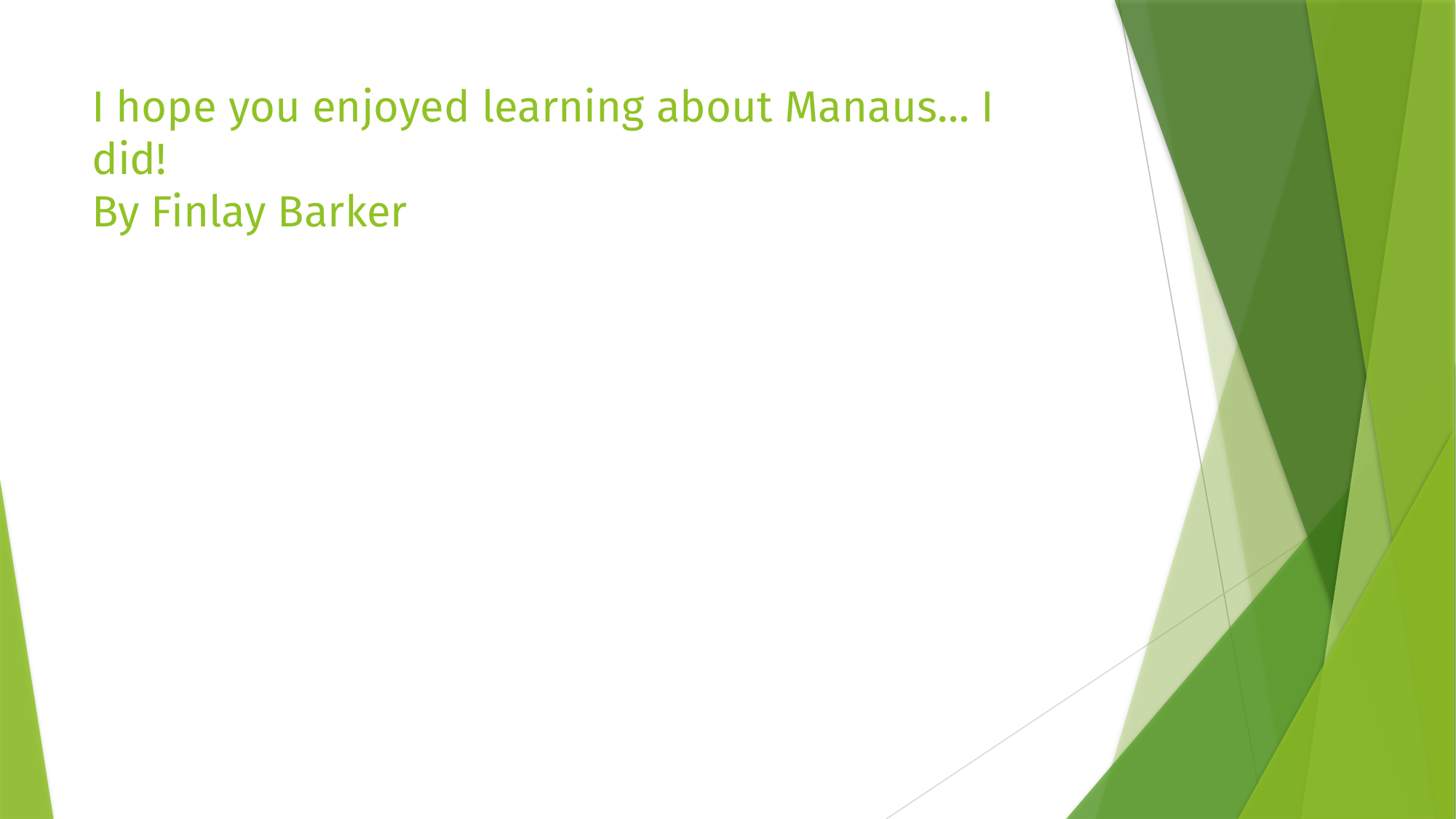

# I hope you enjoyed learning about Manaus… I did! By Finlay Barker